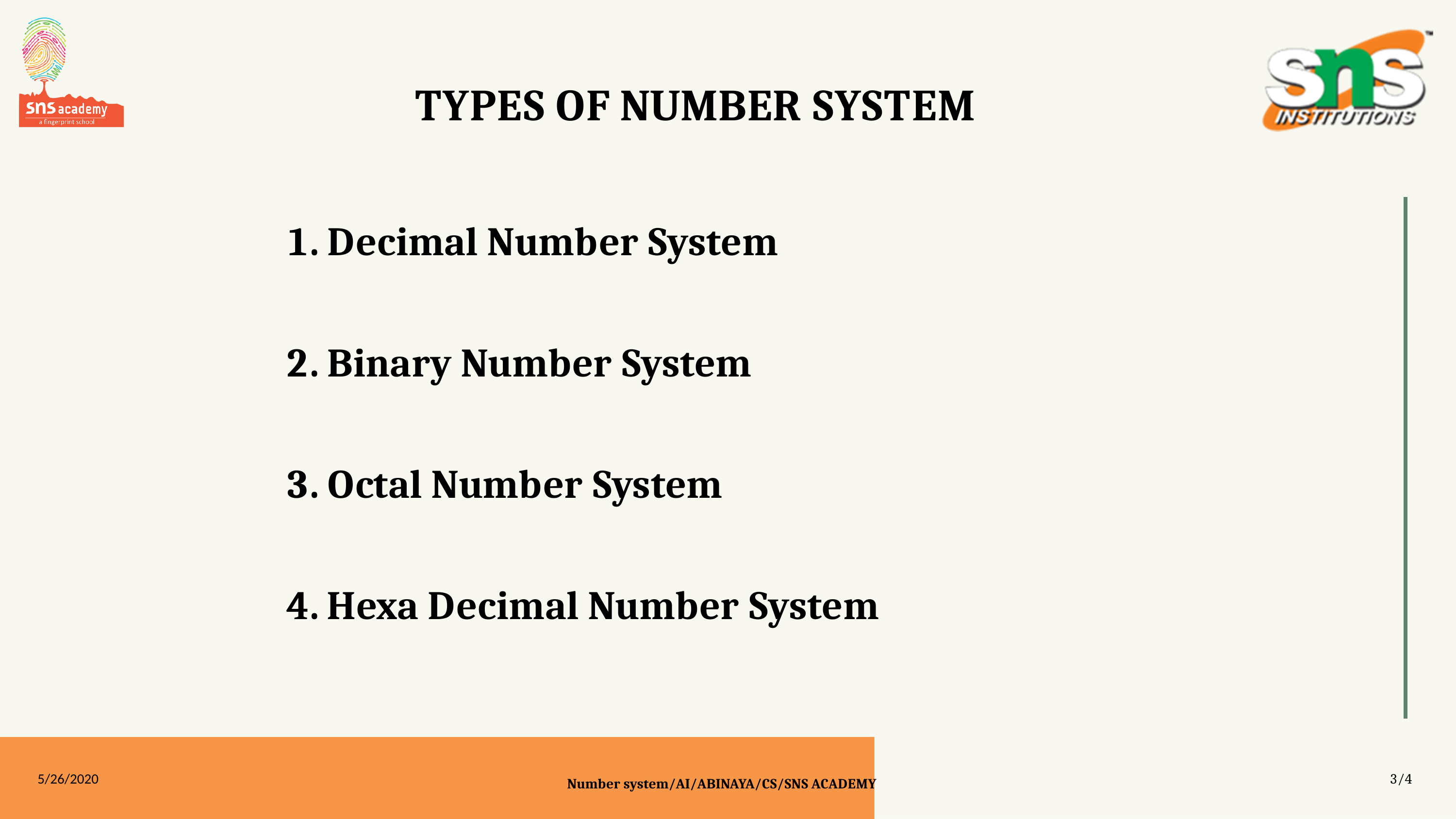

TYPES OF NUMBER SYSTEM

Decimal Number System
Binary Number System
Octal Number System
Hexa Decimal Number System

5/26/2020
3/4
Number system/AI/ABINAYA/CS/SNS ACADEMY